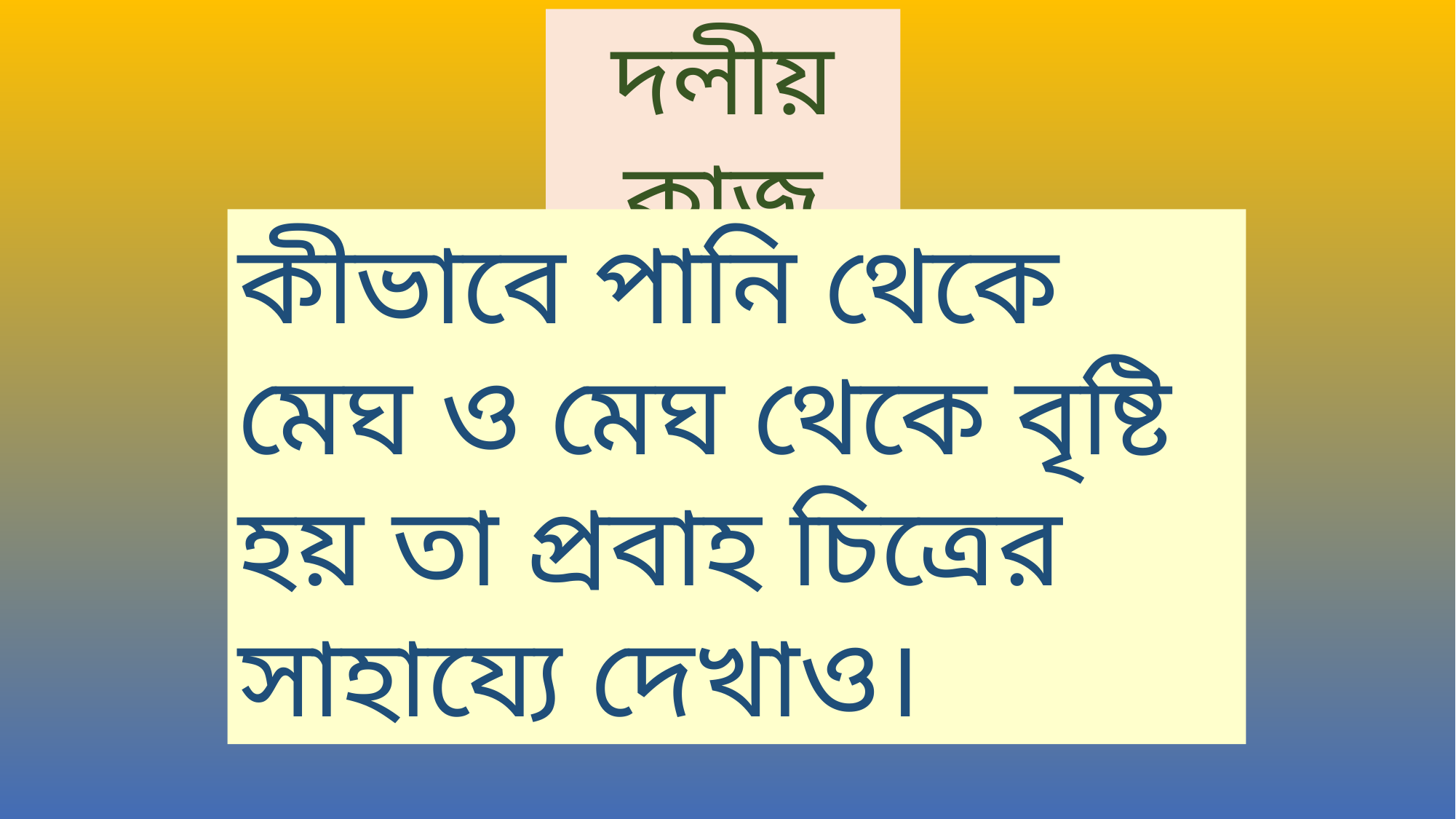

দলীয় কাজ
কীভাবে পানি থেকে মেঘ ও মেঘ থেকে বৃষ্টি হয় তা প্রবাহ চিত্রের সাহায্যে দেখাও।